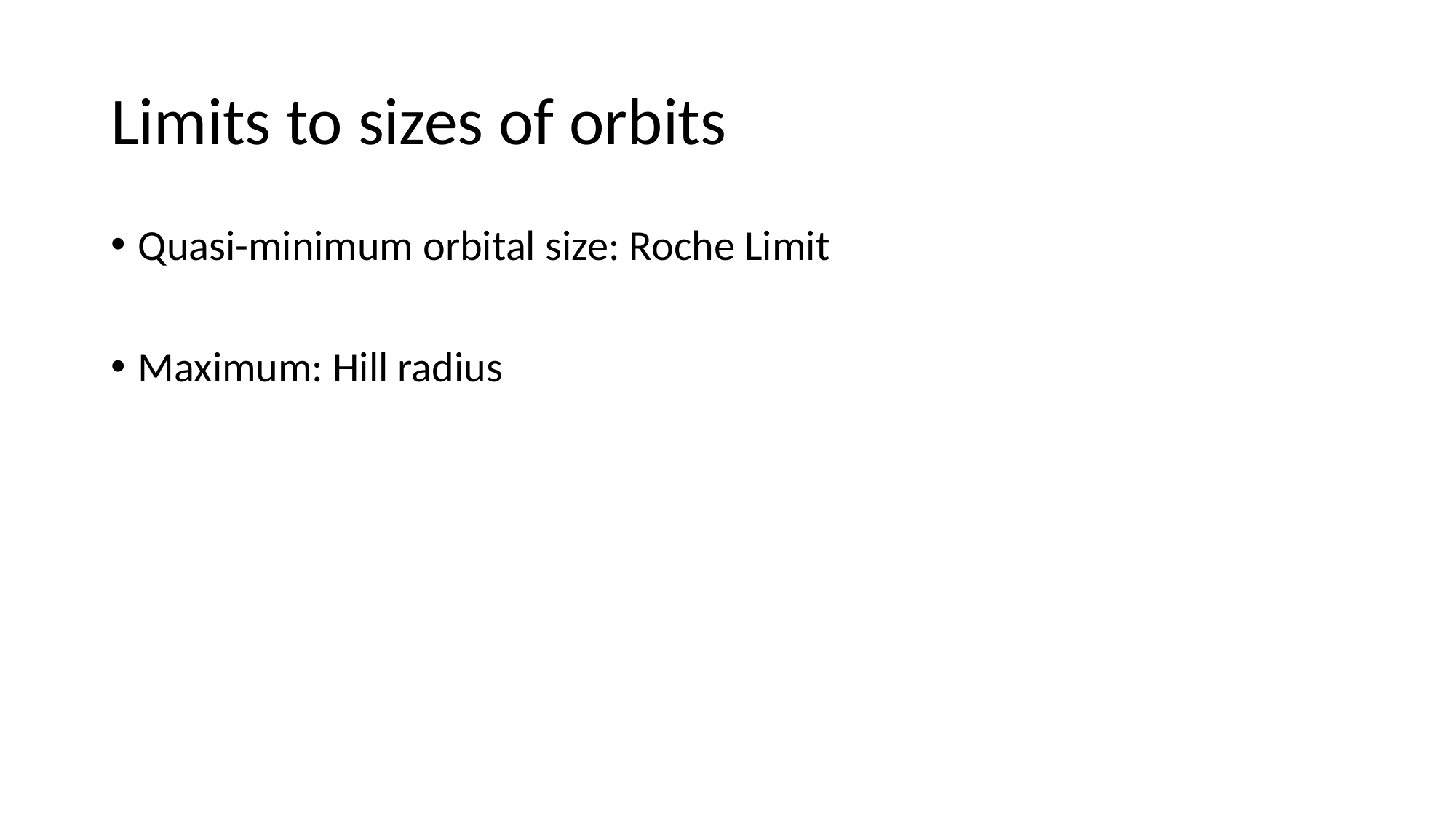

# Limits to sizes of orbits
Quasi-minimum orbital size: Roche Limit

Maximum: Hill radius